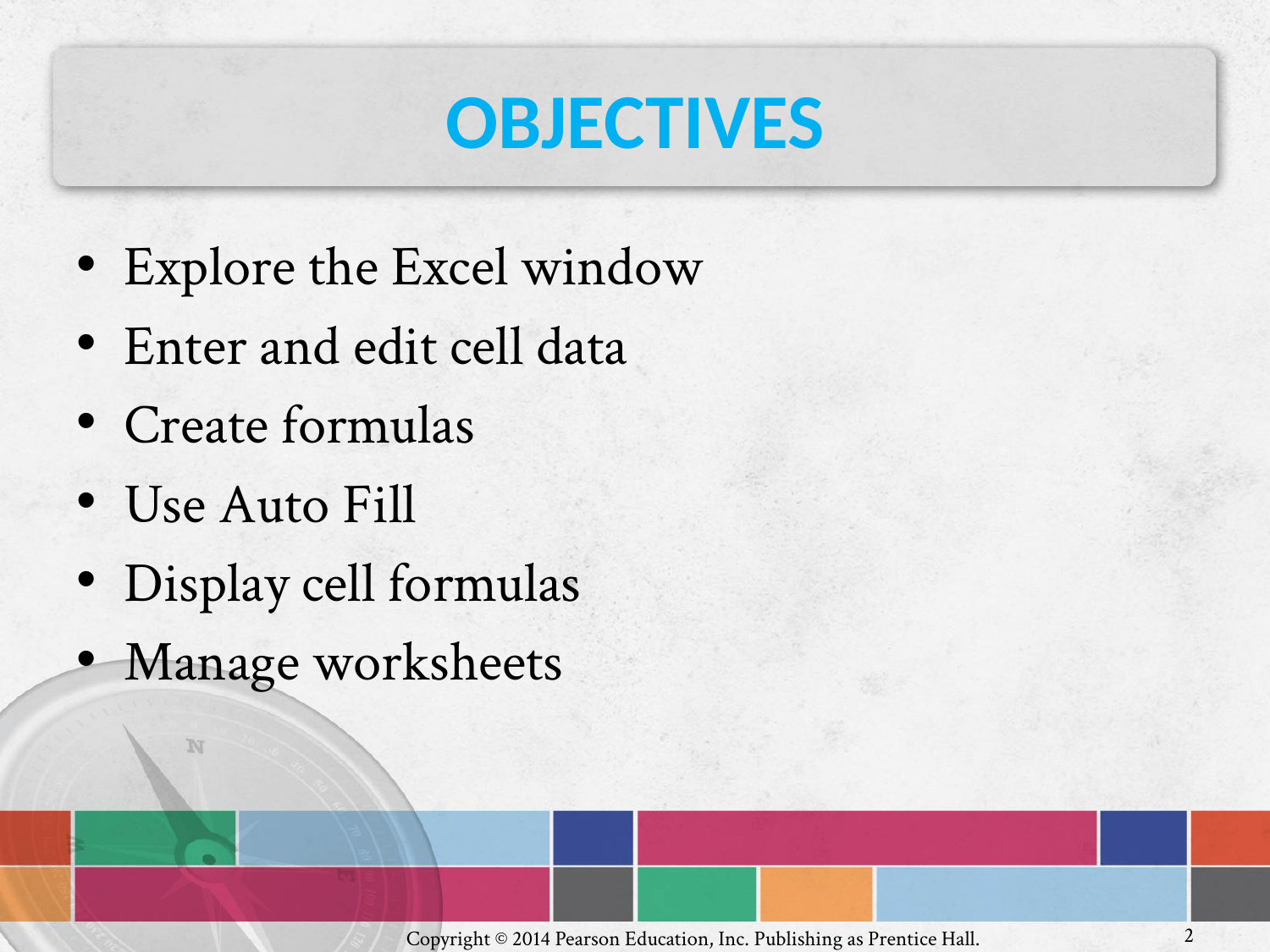

# Objectives
Explore the Excel window
Enter and edit cell data
Create formulas
Use Auto Fill
Display cell formulas
Manage worksheets

Copyright © 2014 Pearson Education, Inc. Publishing as Prentice Hall.

2